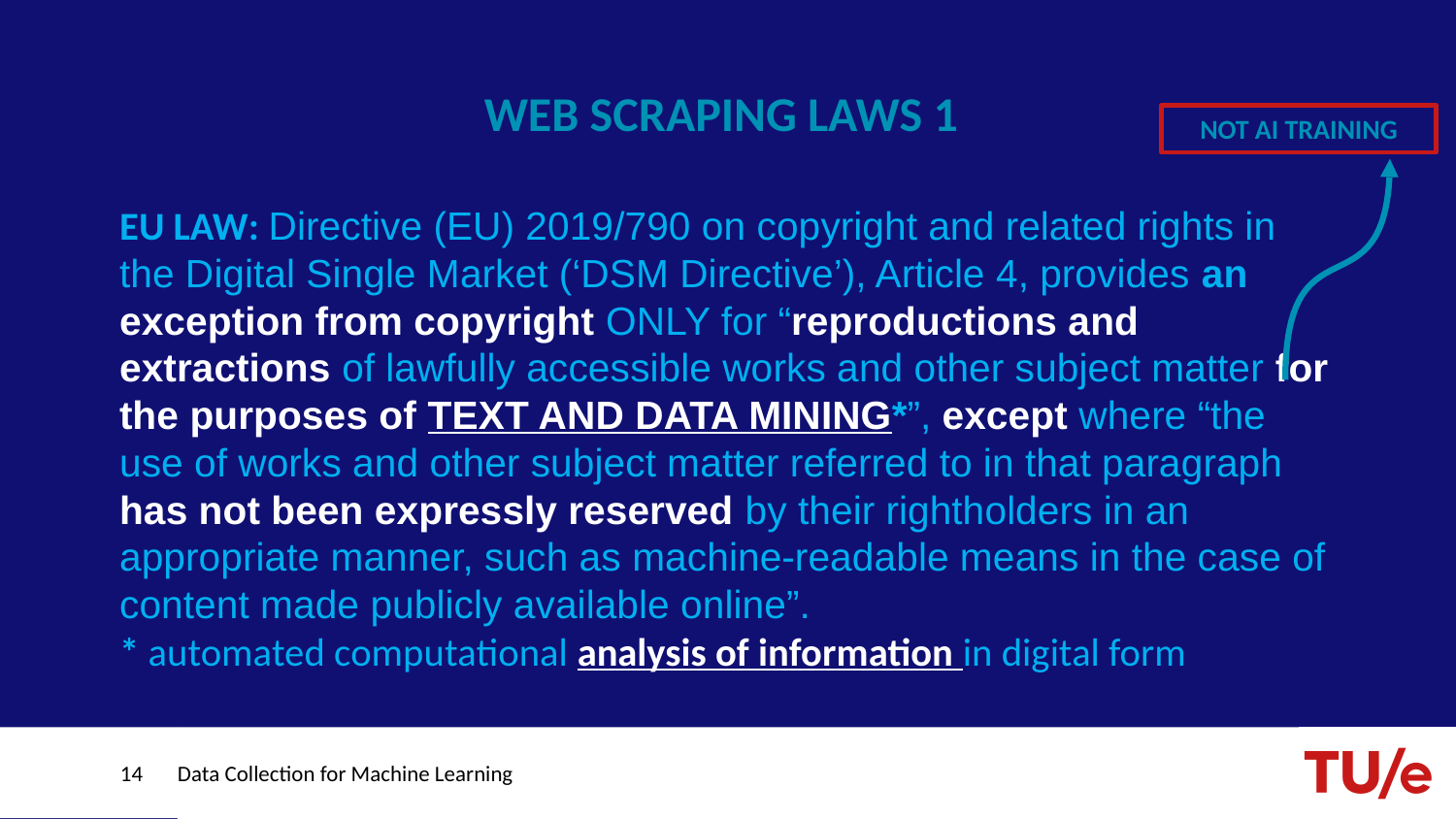

# WEB SCRAPING LAWS 1
NOT AI TRAINING
EU LAW: Directive (EU) 2019/790 on copyright and related rights in the Digital Single Market (‘DSM Directive’), Article 4, provides an exception from copyright ONLY for “reproductions and extractions of lawfully accessible works and other subject matter for the purposes of TEXT AND DATA MINING*”, except where “the use of works and other subject matter referred to in that paragraph has not been expressly reserved by their rightholders in an appropriate manner, such as machine-readable means in the case of content made publicly available online”.
* automated computational analysis of information in digital form
14
Data Collection for Machine Learning